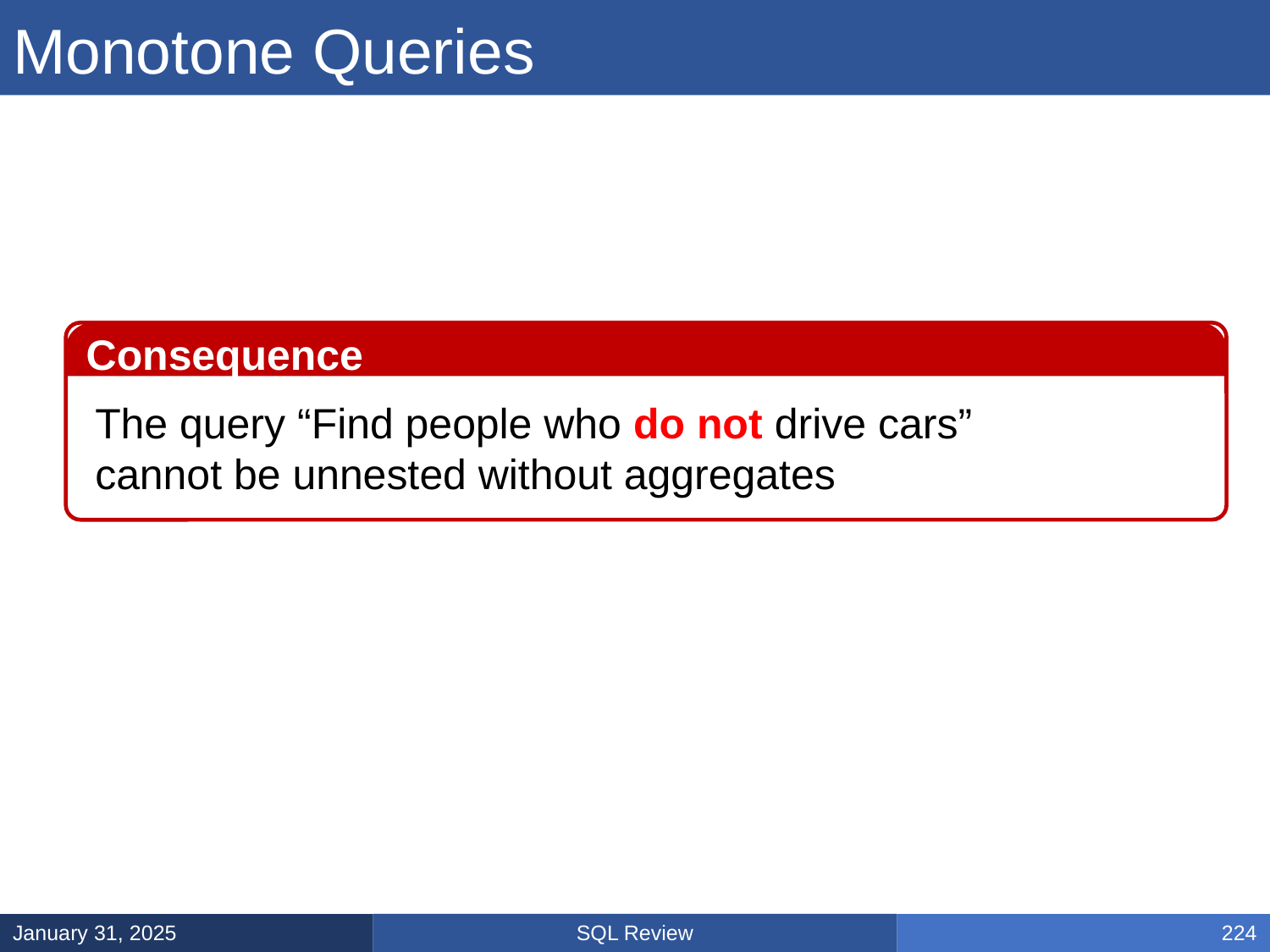

# Monotone Queries
Consequence

The query “Find people who do not drive cars”
cannot be unnested without aggregates
SQL Review
January 31, 2025
224